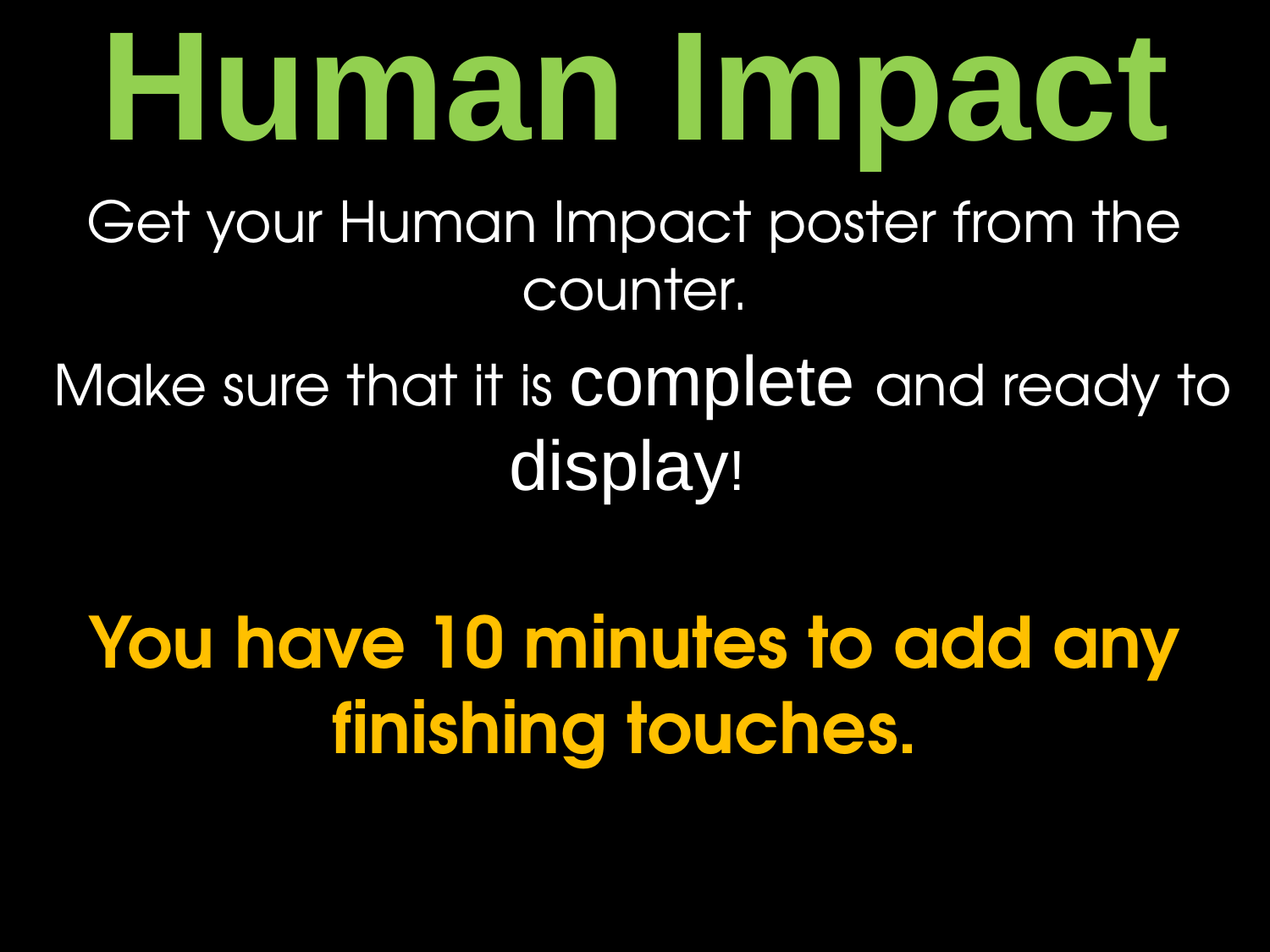

# Human Impact
Get your Human Impact poster from the counter.
 Make sure that it is complete and ready to display!

You have 10 minutes to add any finishing touches.